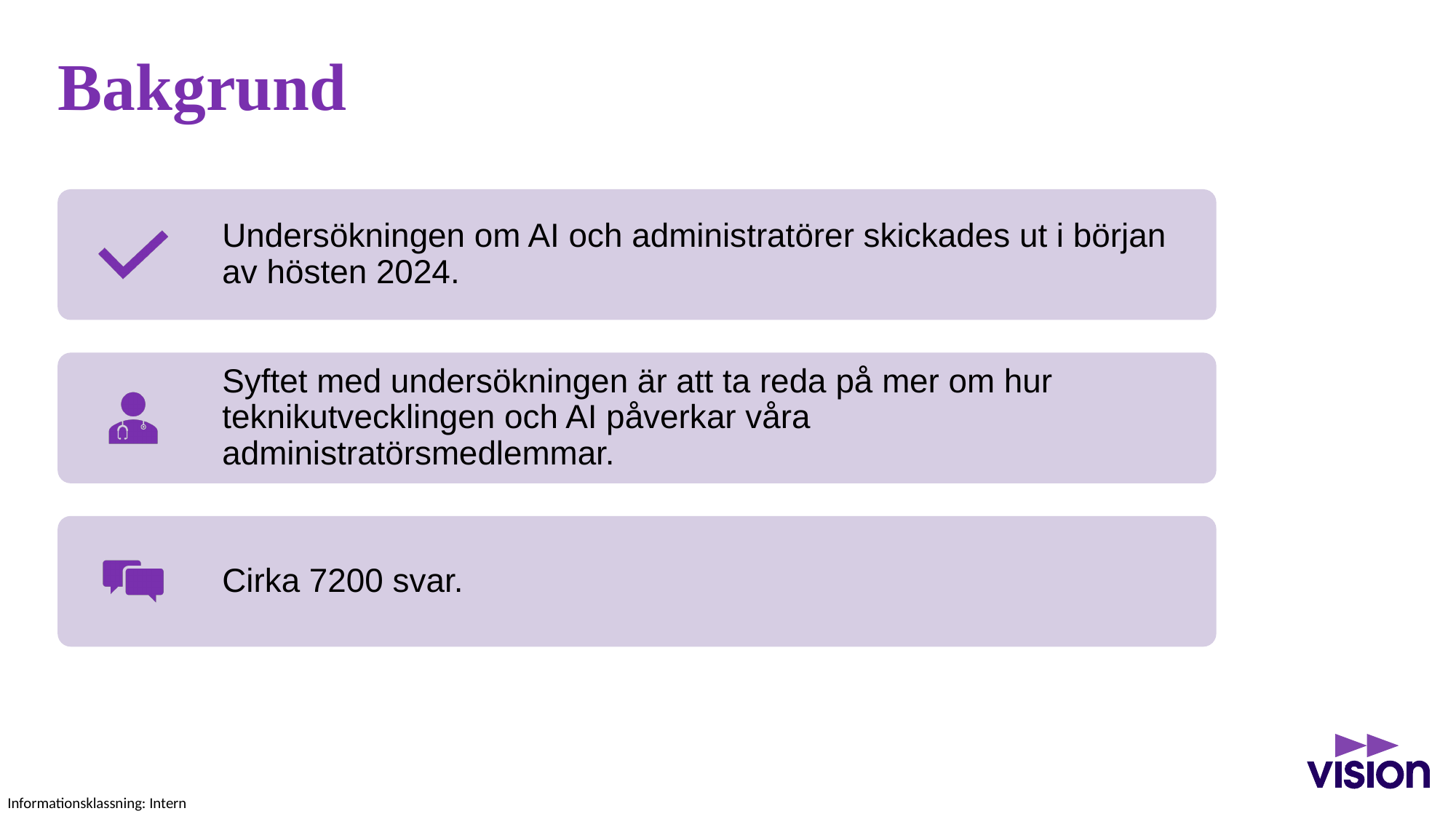

# Bakgrund
Undersökningen om AI och administratörer skickades ut i början av hösten 2024.
Syftet med undersökningen är att ta reda på mer om hur teknikutvecklingen och AI påverkar våra administratörsmedlemmar.
Cirka 7200 svar.